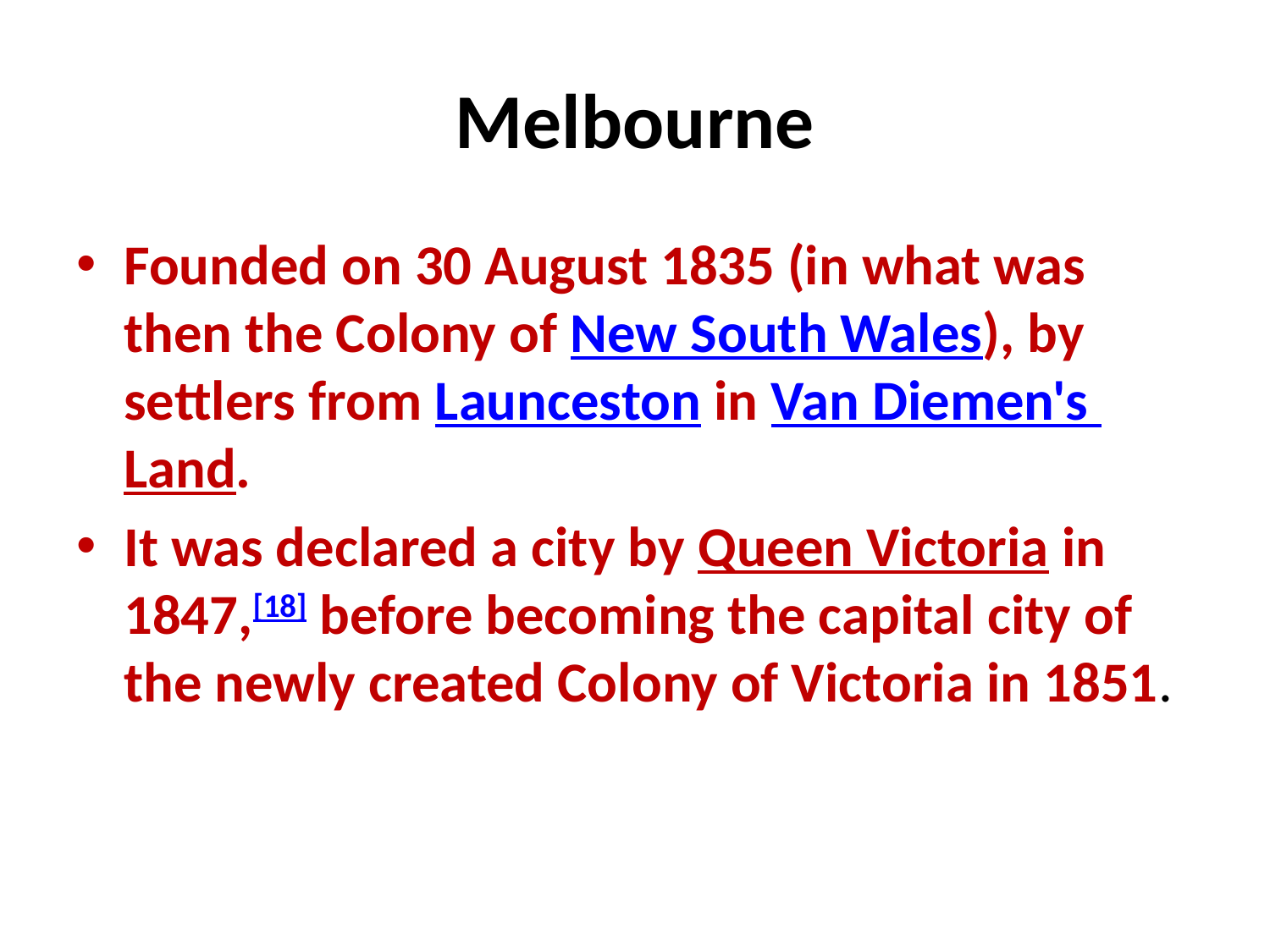

# Melbourne
Founded on 30 August 1835 (in what was then the Colony of New South Wales), by settlers from Launceston in Van Diemen's Land.
It was declared a city by Queen Victoria in 1847,[18] before becoming the capital city of the newly created Colony of Victoria in 1851.